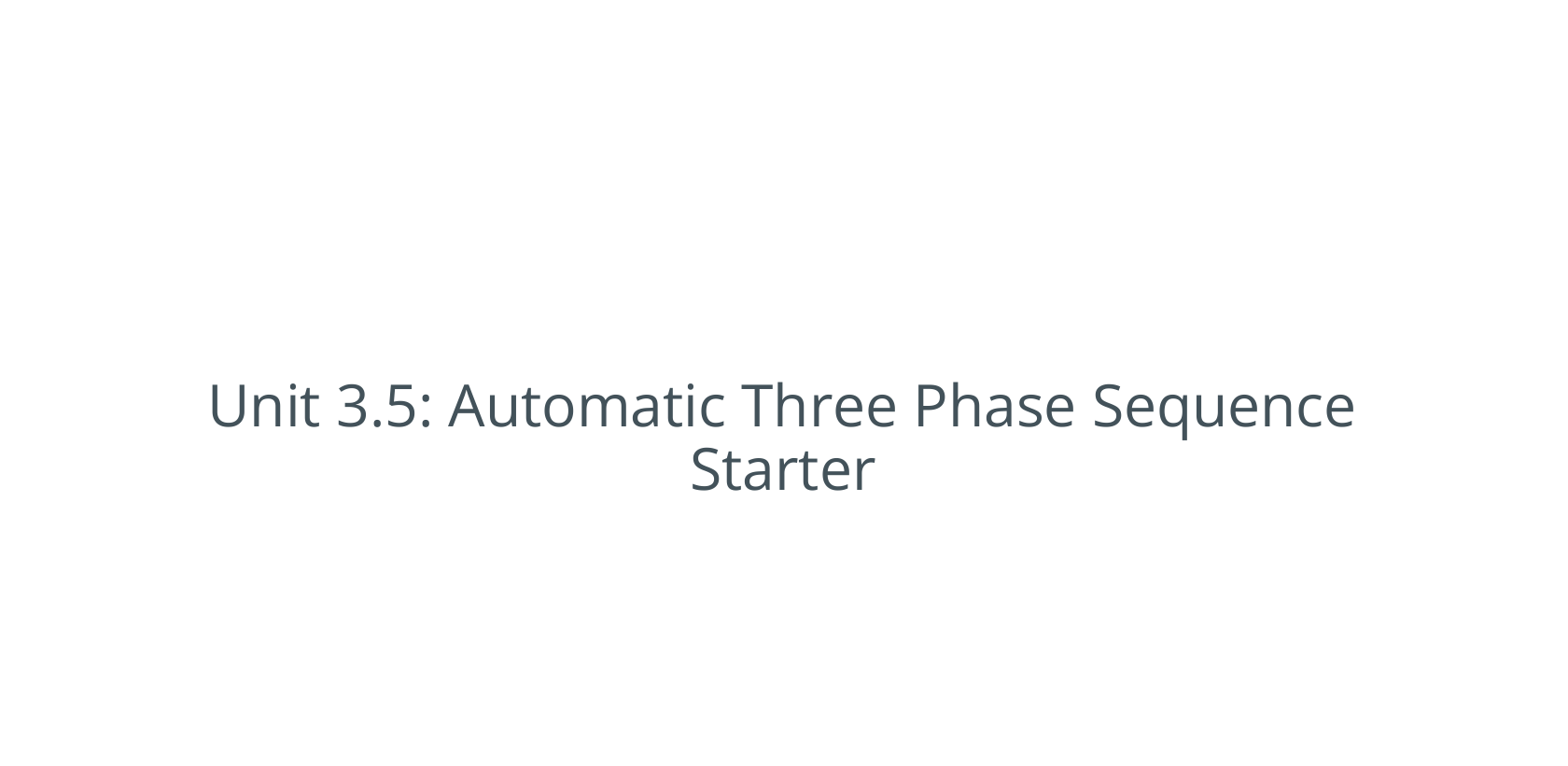

# Unit 3.5: Automatic Three Phase Sequence Starter